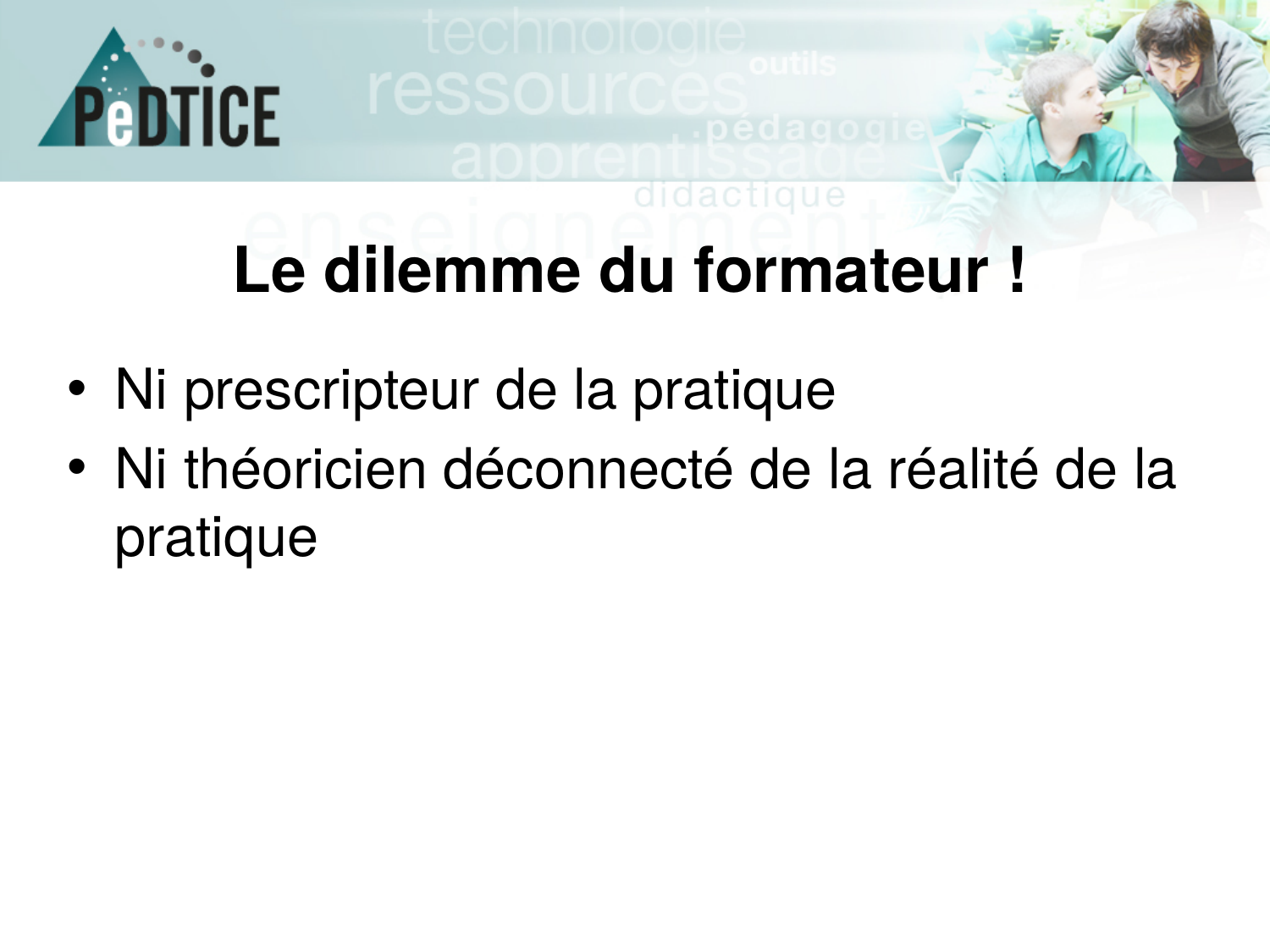

# Le dilemme du formateur !
Ni prescripteur de la pratique
Ni théoricien déconnecté de la réalité de la pratique